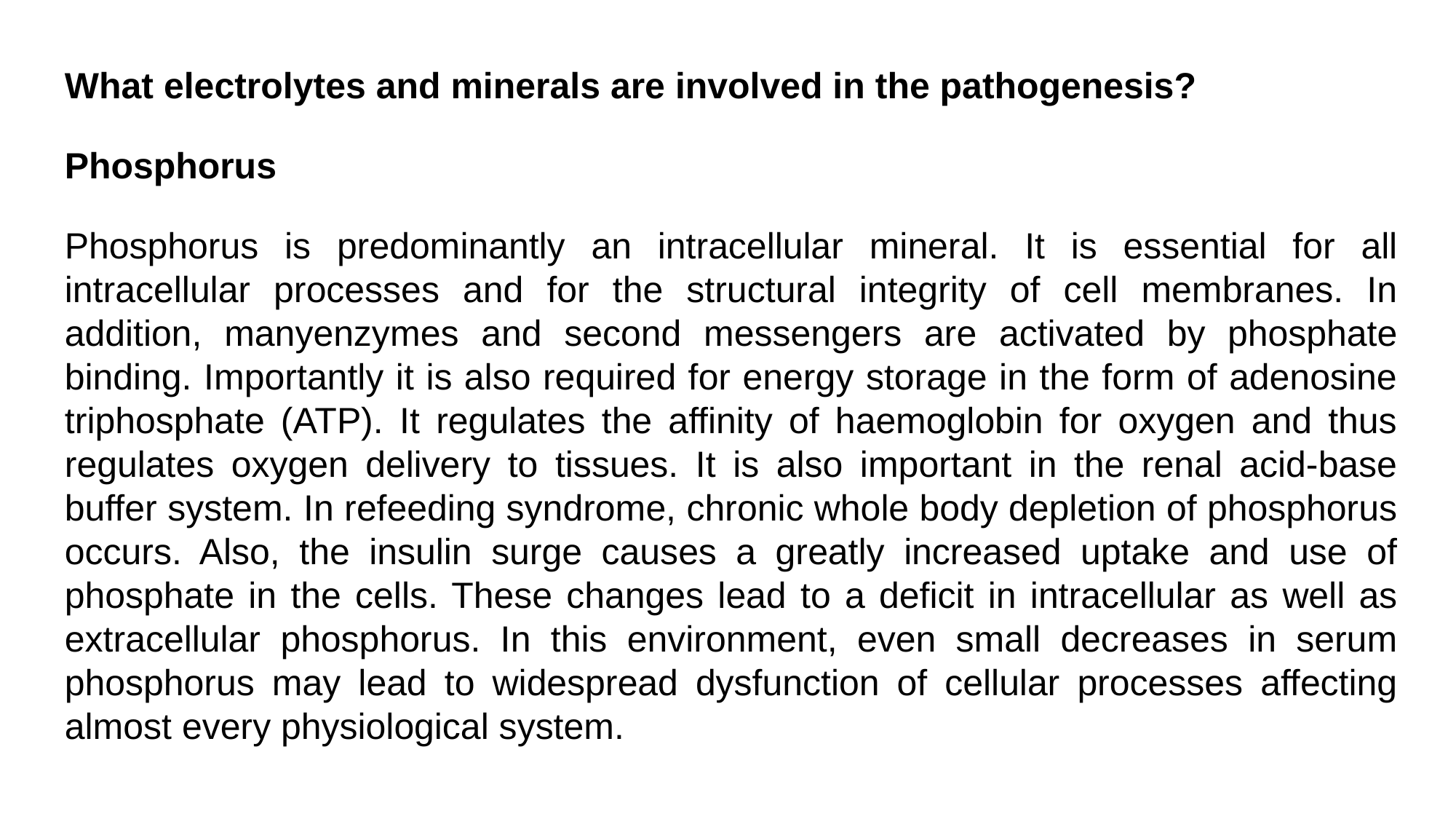

What electrolytes and minerals are involved in the pathogenesis?

Phosphorus

Phosphorus is predominantly an intracellular mineral. It is essential for all intracellular processes and for the structural integrity of cell membranes. In addition, manyenzymes and second messengers are activated by phosphate binding. Importantly it is also required for energy storage in the form of adenosine triphosphate (ATP). It regulates the affinity of haemoglobin for oxygen and thus regulates oxygen delivery to tissues. It is also important in the renal acid-base buffer system. In refeeding syndrome, chronic whole body depletion of phosphorus occurs. Also, the insulin surge causes a greatly increased uptake and use of phosphate in the cells. These changes lead to a deficit in intracellular as well as extracellular phosphorus. In this environment, even small decreases in serum phosphorus may lead to widespread dysfunction of cellular processes affecting almost every physiological system.